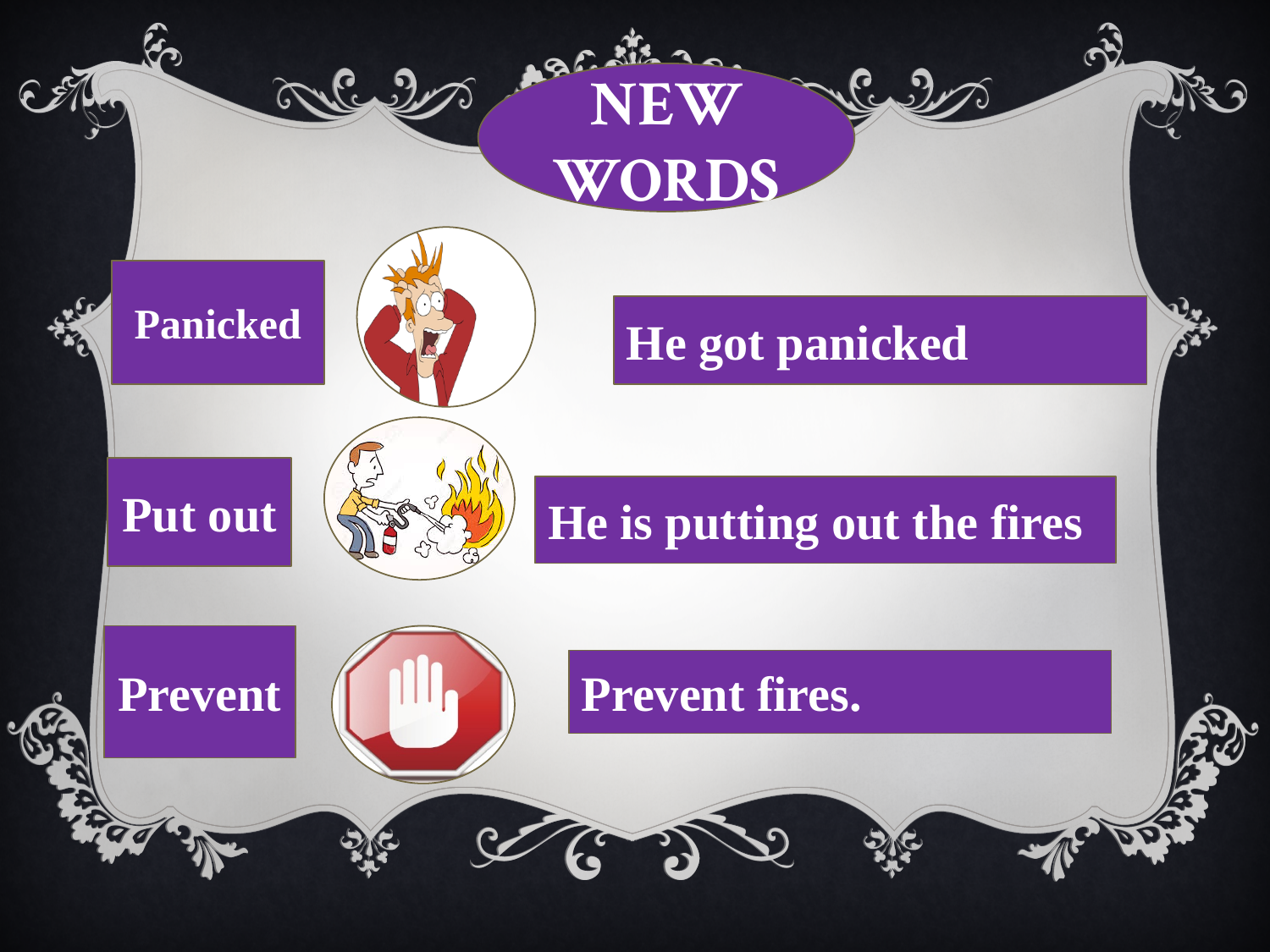

NEW WORDS

Panicked
He got panicked

Put out
He is putting out the fires
Prevent

Prevent fires.